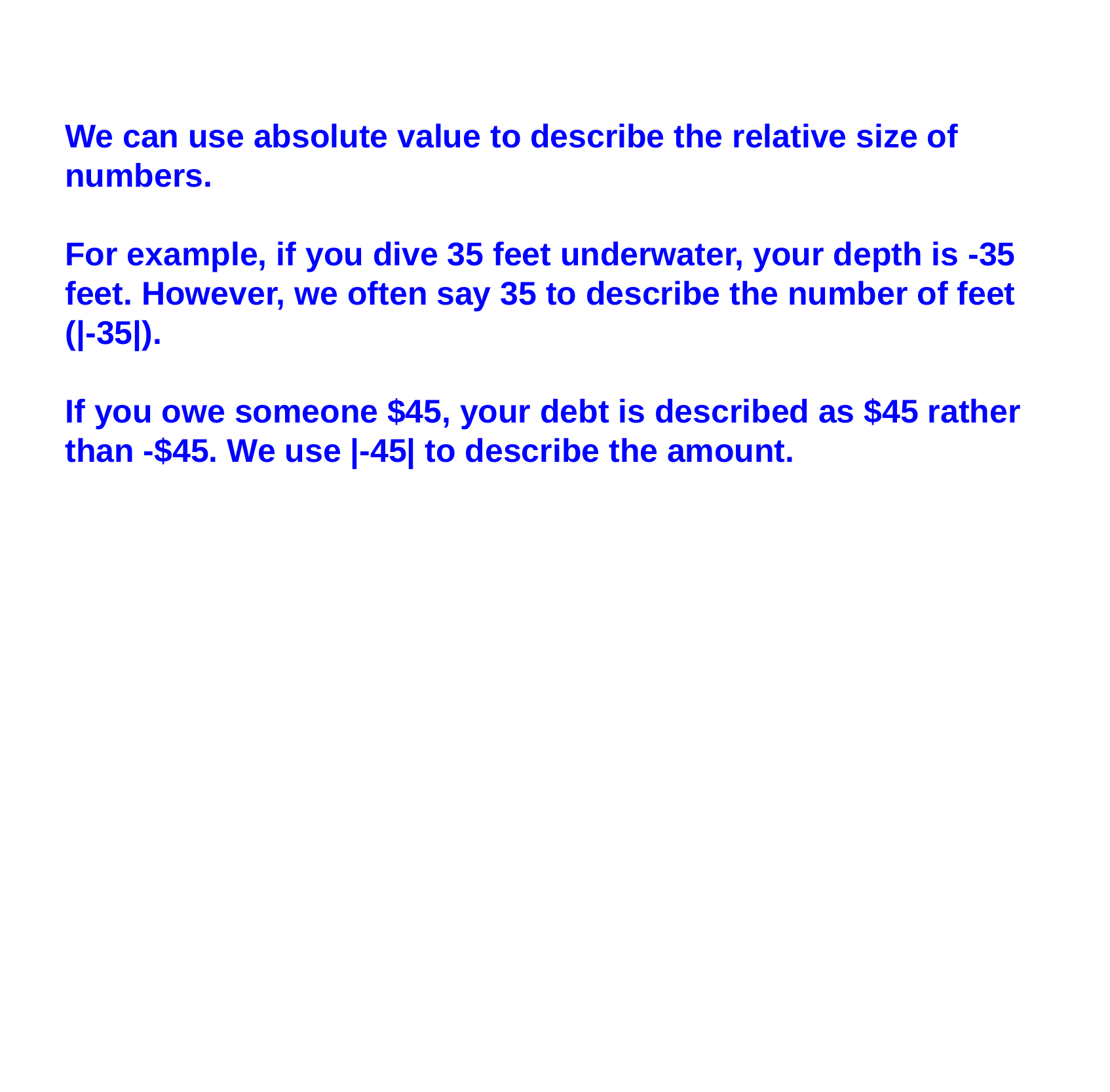

We can use absolute value to describe the relative size of numbers.

For example, if you dive 35 feet underwater, your depth is -35 feet. However, we often say 35 to describe the number of feet (|-35|).

If you owe someone $45, your debt is described as $45 rather than -$45. We use |-45| to describe the amount.